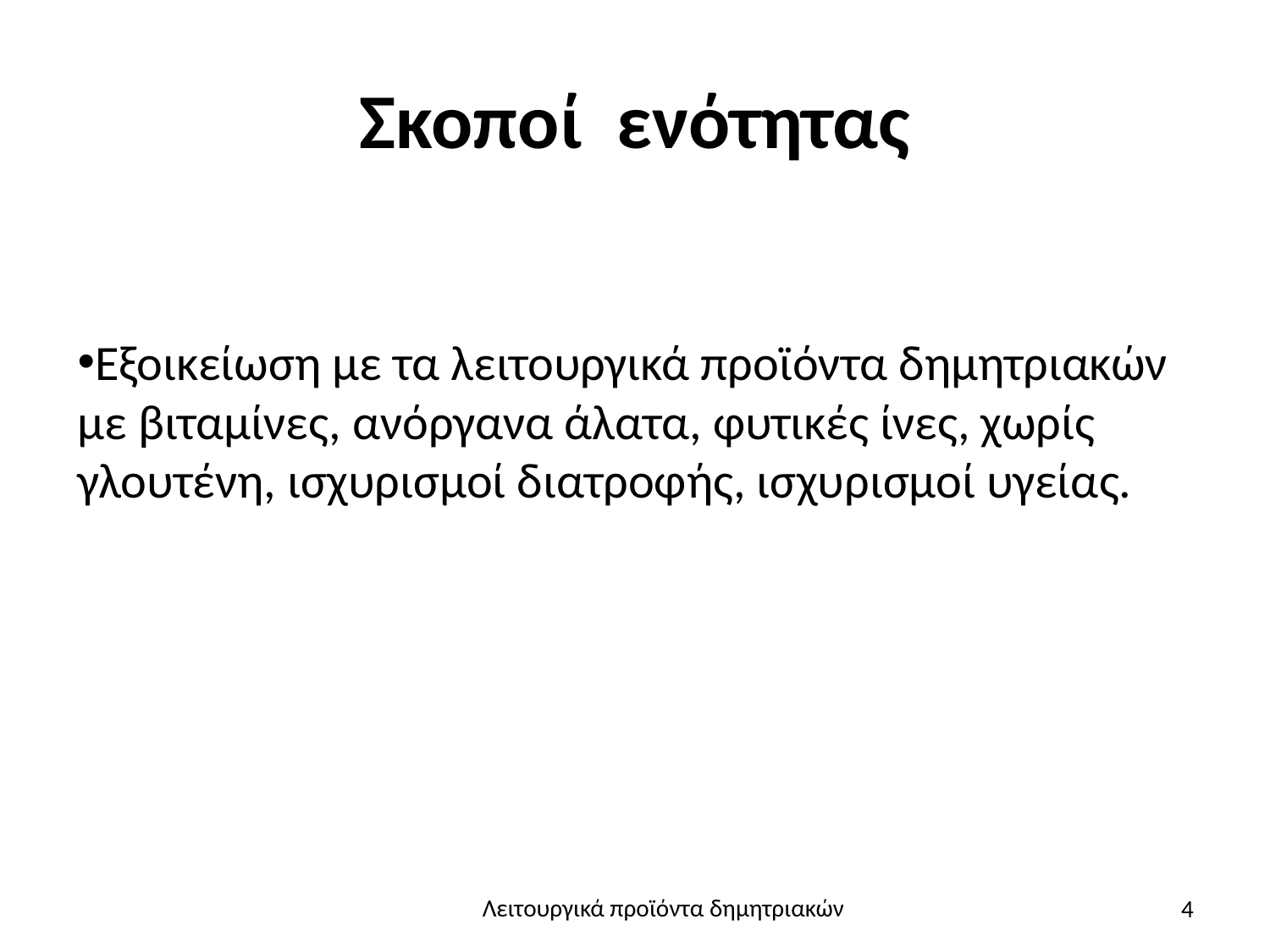

# Σκοποί  ενότητας
Εξοικείωση με τα λειτουργικά προϊόντα δημητριακών με βιταμίνες, ανόργανα άλατα, φυτικές ίνες, χωρίς γλουτένη, ισχυρισμοί διατροφής, ισχυρισμοί υγείας.
4
Λειτουργικά προϊόντα δημητριακών